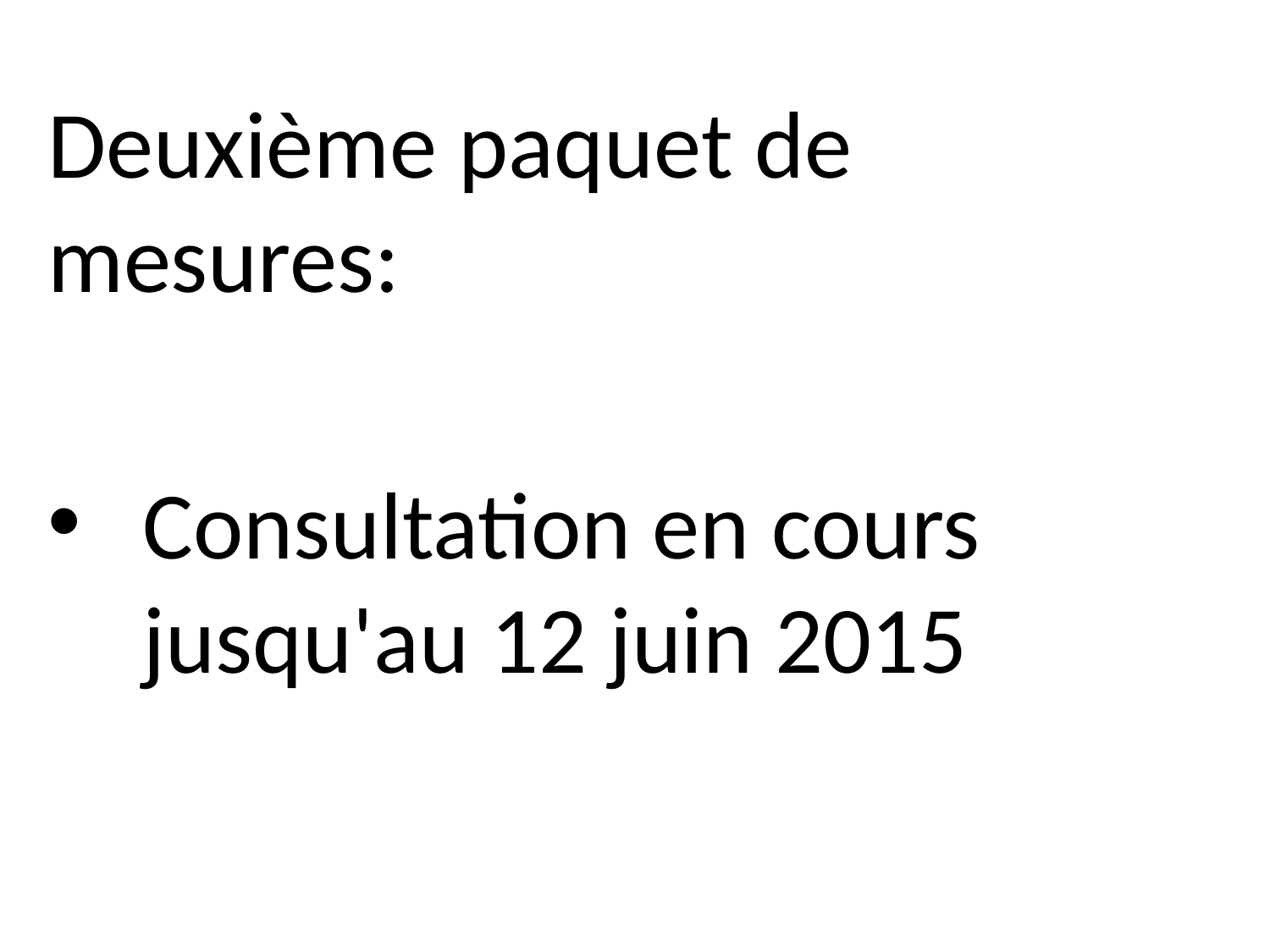

Deuxième paquet de mesures:

Consultation en cours jusqu'au 12 juin 2015